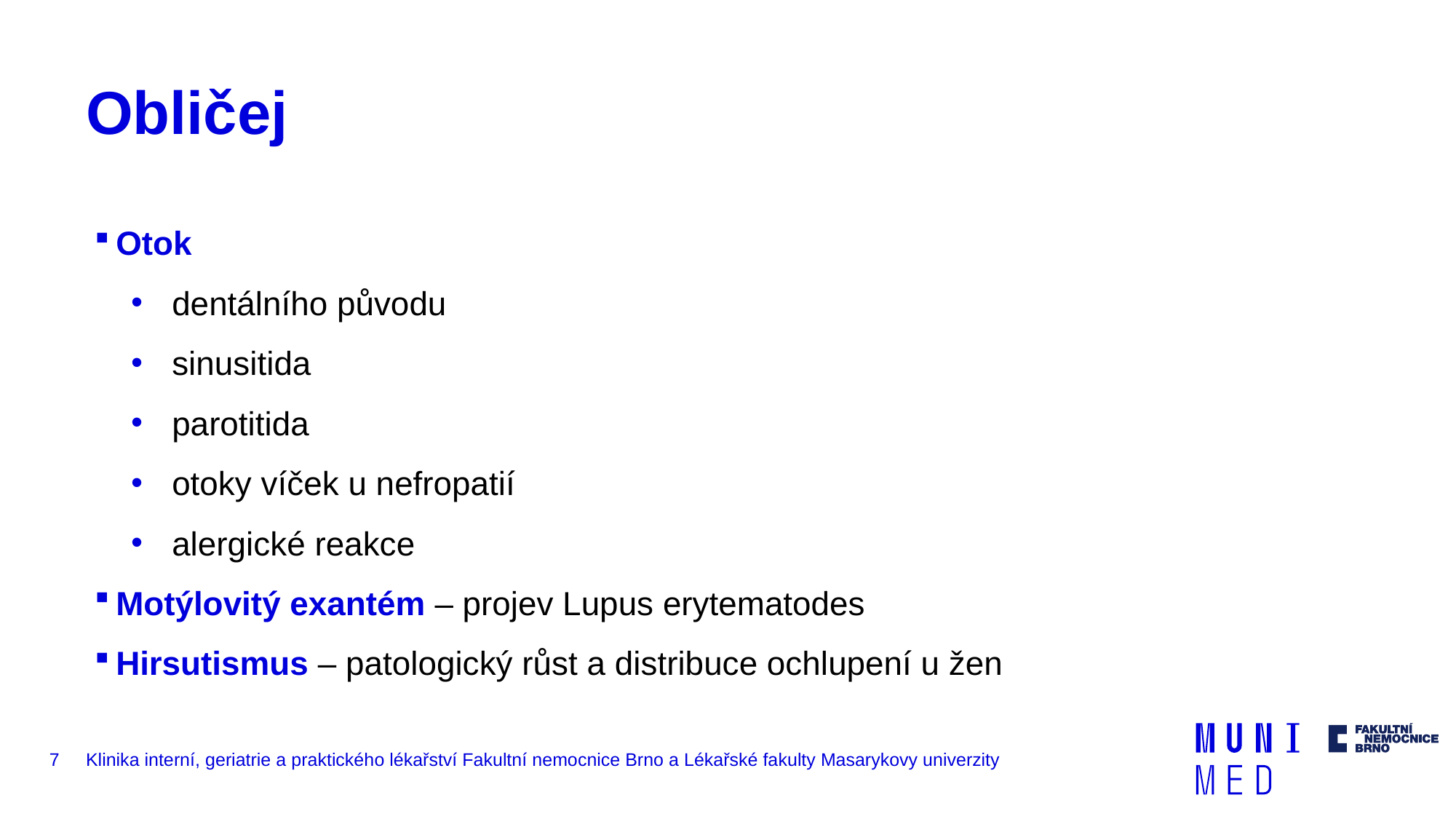

# Obličej
Otok
dentálního původu
sinusitida
parotitida
otoky víček u nefropatií
alergické reakce
Motýlovitý exantém – projev Lupus erytematodes
Hirsutismus – patologický růst a distribuce ochlupení u žen
7
Klinika interní, geriatrie a praktického lékařství Fakultní nemocnice Brno a Lékařské fakulty Masarykovy univerzity